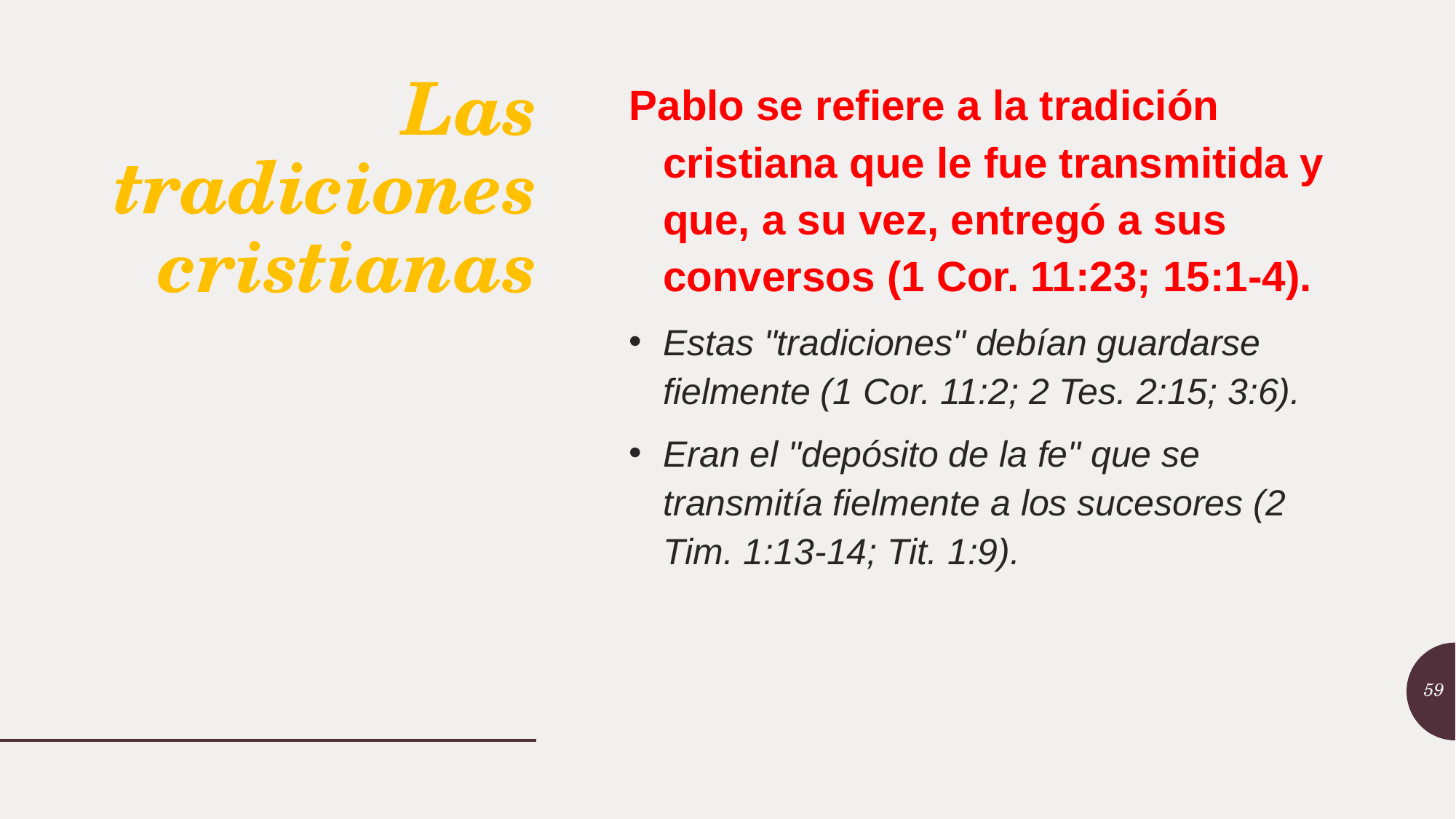

# Las tradiciones cristianas

Pablo se refiere a la tradición cristiana que le fue transmitida y que, a su vez, entregó a sus conversos (1 Cor. 11:23; 15:1-4).
Estas "tradiciones" debían guardarse fielmente (1 Cor. 11:2; 2 Tes. 2:15; 3:6).
Eran el "depósito de la fe" que se transmitía fielmente a los sucesores (2 Tim. 1:13-14; Tit. 1:9).
59